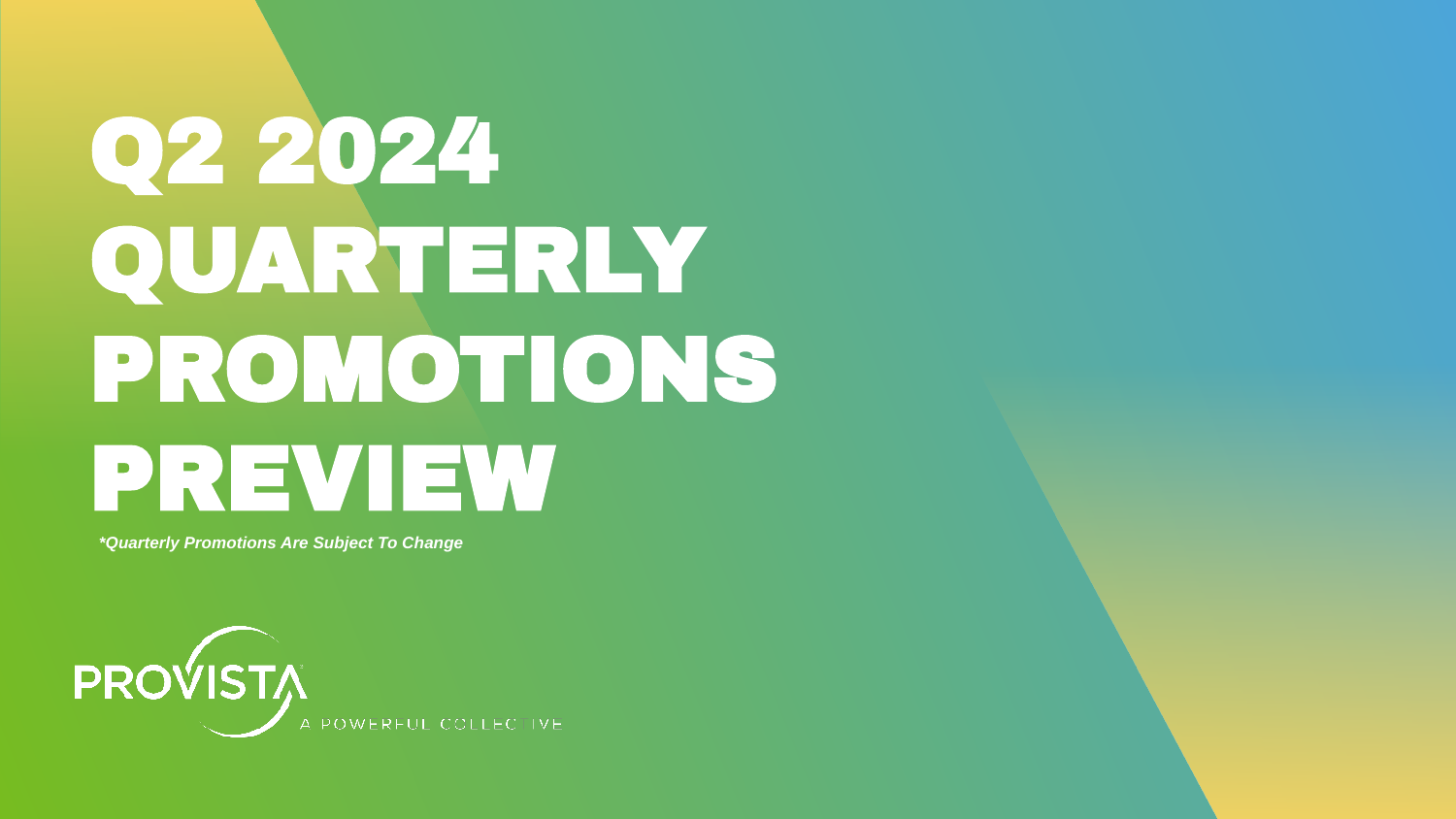

# Q2 2024 QUARTERLY PROMOTIONS PREVIEW
*Quarterly Promotions Are Subject To Change